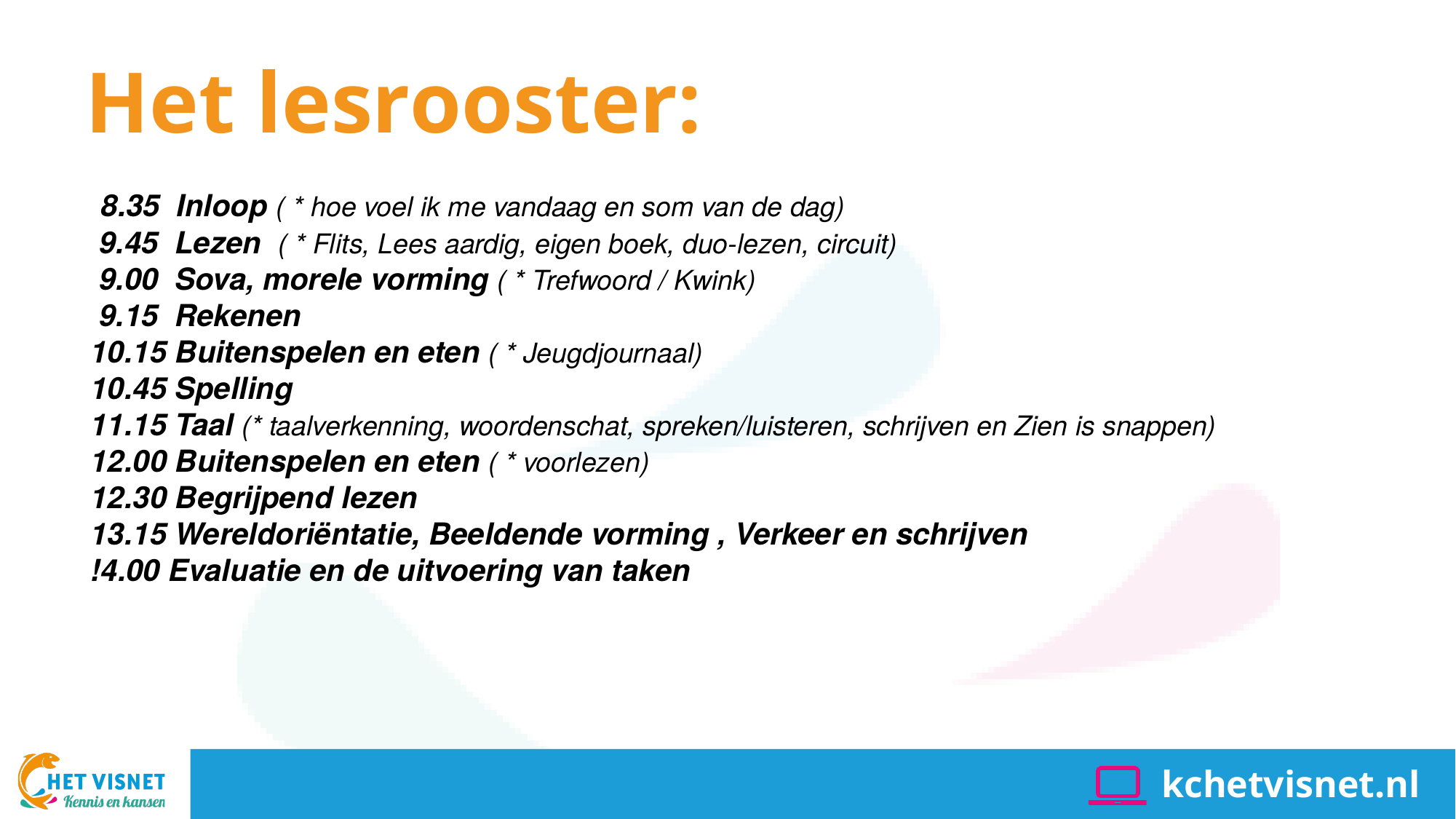

# Het lesrooster:
 8.35  Inloop ( * hoe voel ik me vandaag en som van de dag)​
 9.45  Lezen  ( * Flits, Lees aardig, eigen boek, duo-lezen, circuit)​
 9.00  Sova, morele vorming ( * Trefwoord / Kwink) ​
 9.15  Rekenen​
10.15 Buitenspelen en eten ( * Jeugdjournaal)​
10.45 Spelling
11.15 Taal (* taalverkenning, woordenschat, spreken/luisteren, schrijven en Zien is snappen) ​
12.00 Buitenspelen en eten ( * voorlezen)​
12.30 Begrijpend lezen ​
13.15 Wereldoriëntatie, Beeldende vorming , Verkeer en schrijven​
!4.00 Evaluatie en de uitvoering van taken